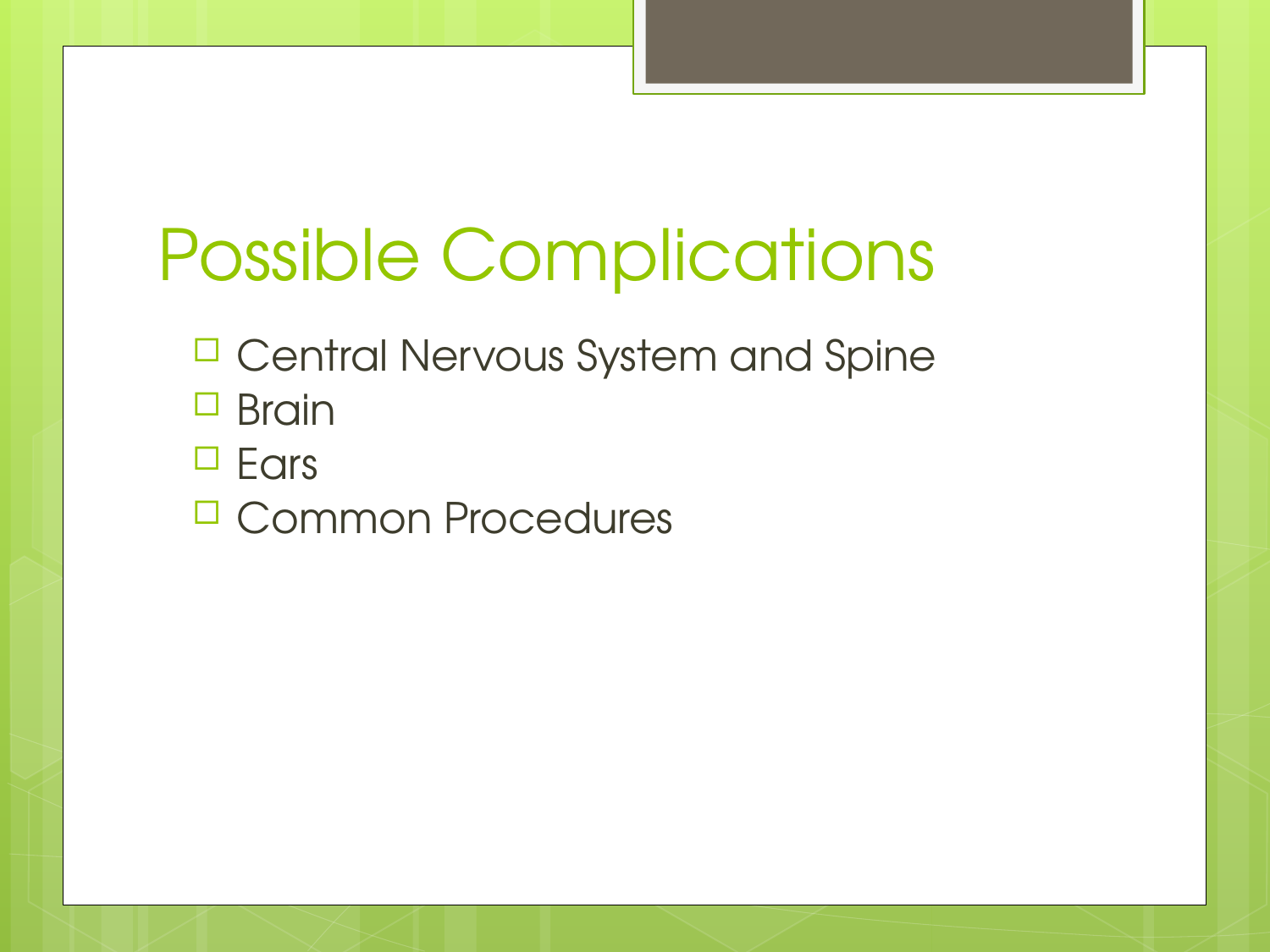

# Possible Complications
Central Nervous System and Spine
Brain
Ears
Common Procedures